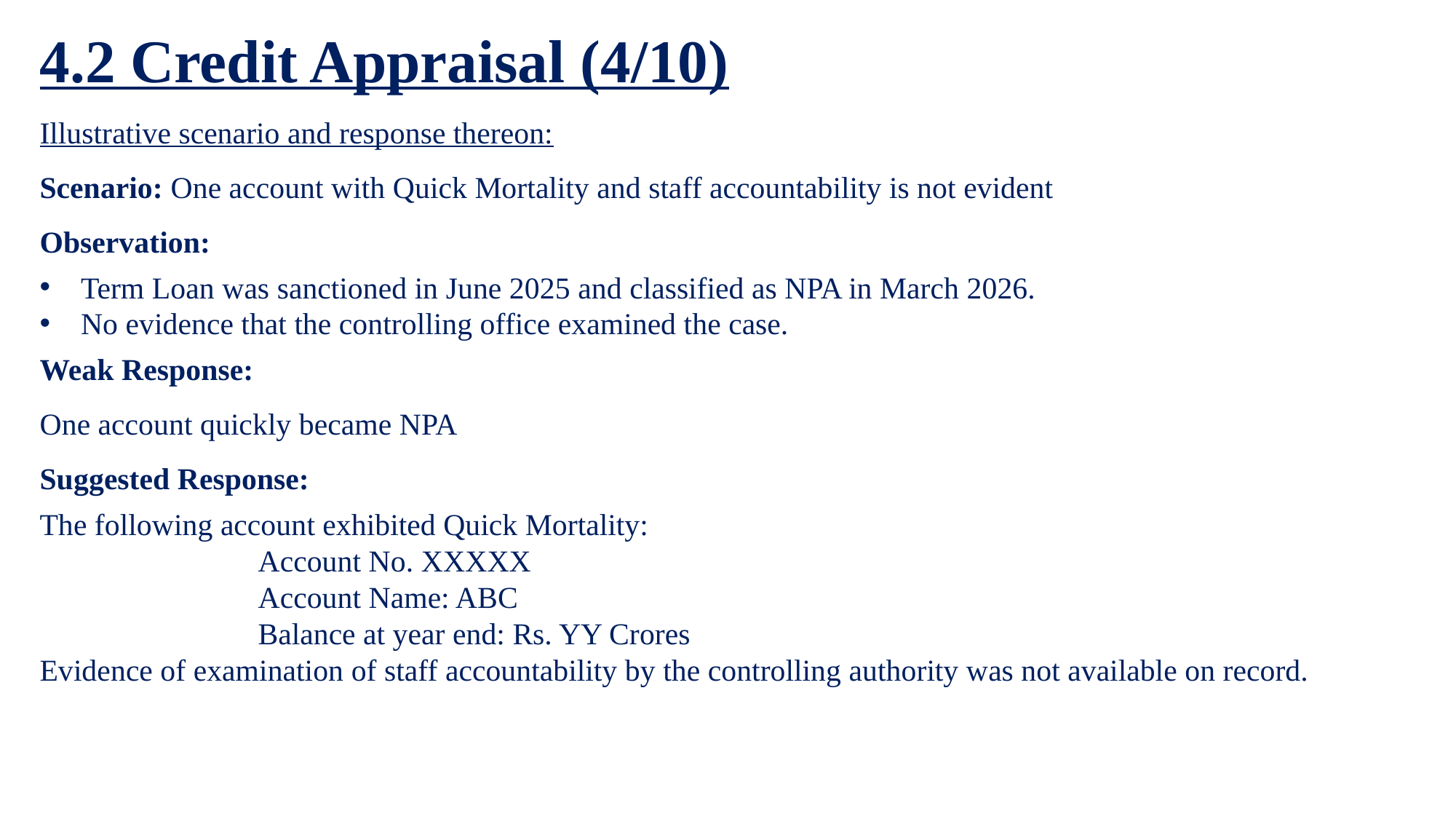

4.2 Credit Appraisal (4/10)
Illustrative scenario and response thereon:
Scenario: One account with Quick Mortality and staff accountability is not evident
Observation:
Term Loan was sanctioned in June 2025 and classified as NPA in March 2026.
No evidence that the controlling office examined the case.
Weak Response:
One account quickly became NPA
Suggested Response:
The following account exhibited Quick Mortality:
		Account No. XXXXX
		Account Name: ABC
		Balance at year end: Rs. YY Crores
Evidence of examination of staff accountability by the controlling authority was not available on record.
22
LFAR (Credit Appraisal, Monitoring and Large Advances) | Ernakulam Branch of SIRC of ICAI | 18th March, 2026